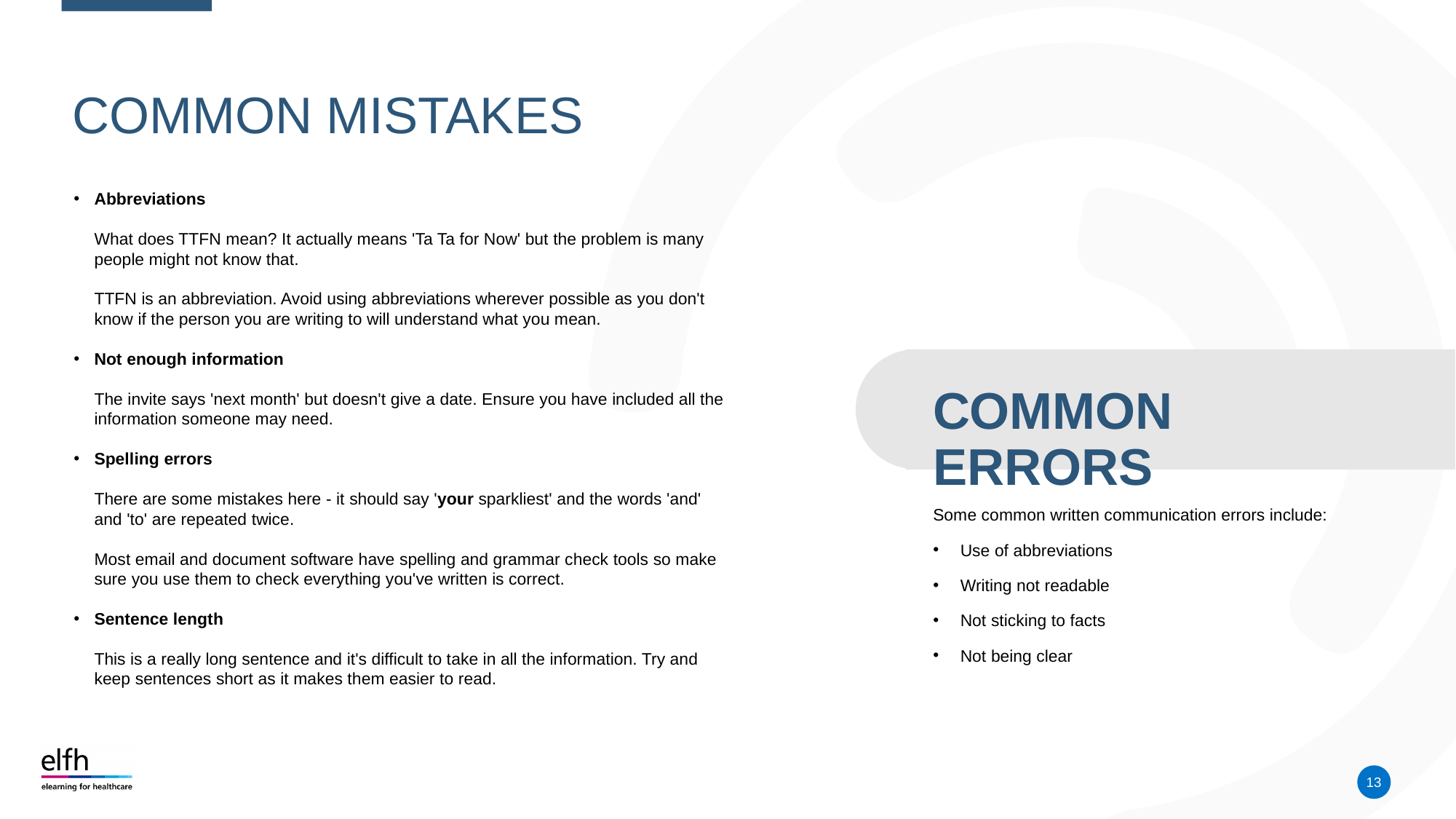

COMMON MISTAKES
Abbreviations
What does TTFN mean? It actually means 'Ta Ta for Now' but the problem is many people might not know that.
TTFN is an abbreviation. Avoid using abbreviations wherever possible as you don't know if the person you are writing to will understand what you mean.

Not enough information
The invite says 'next month' but doesn't give a date. Ensure you have included all the information someone may need.

Spelling errors
There are some mistakes here - it should say 'your sparkliest' and the words 'and' and 'to' are repeated twice.
Most email and document software have spelling and grammar check tools so make sure you use them to check everything you've written is correct.

Sentence length
This is a really long sentence and it's difficult to take in all the information. Try and keep sentences short as it makes them easier to read.

COMMON ERRORS
Some common written communication errors include:
Use of abbreviations
Writing not readable
Not sticking to facts
Not being clear
13